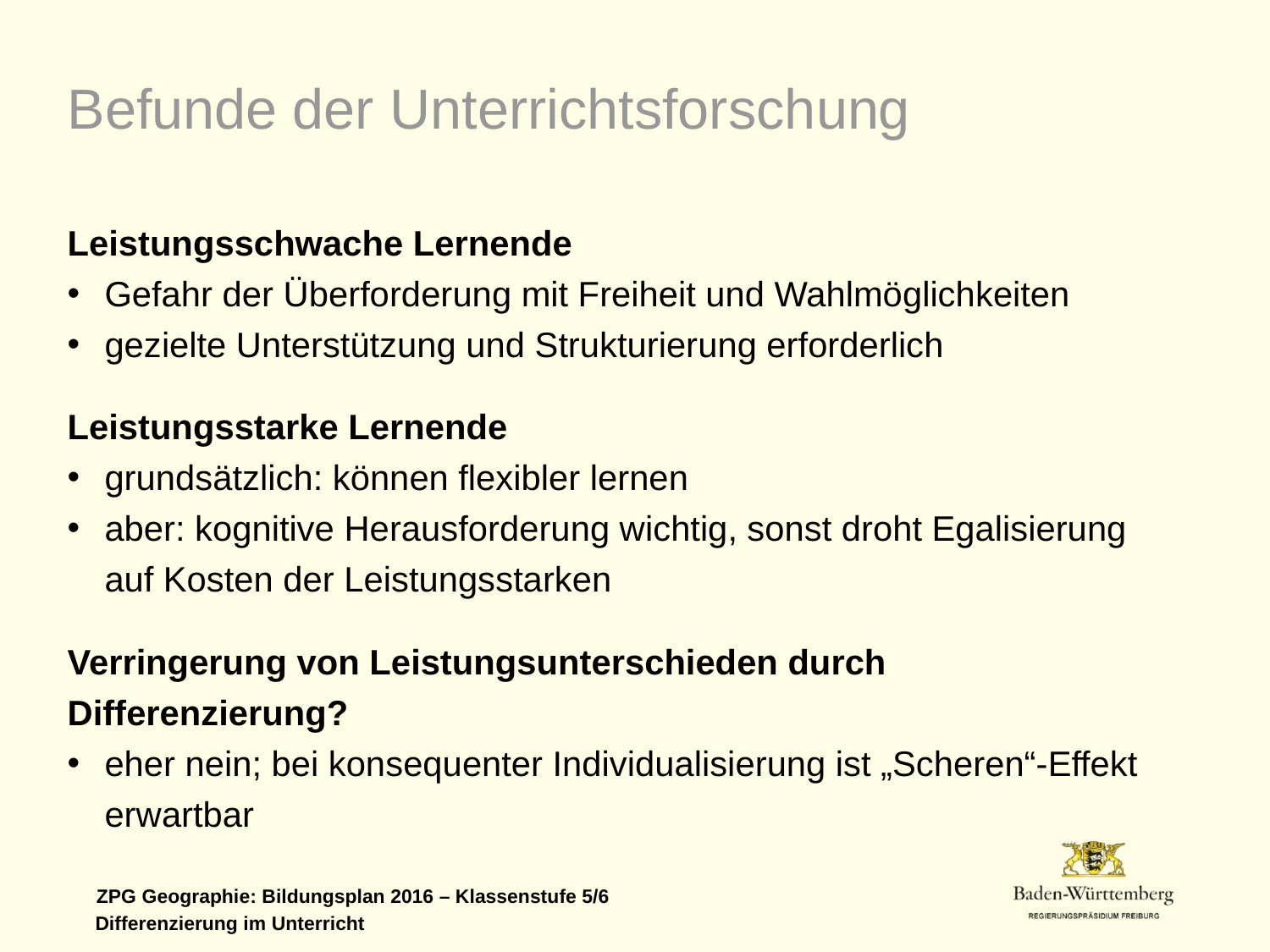

Befunde der Unterrichtsforschung
Leistungsschwache Lernende
Gefahr der Überforderung mit Freiheit und Wahlmöglichkeiten
gezielte Unterstützung und Strukturierung erforderlich
Leistungsstarke Lernende
grundsätzlich: können flexibler lernen
aber: kognitive Herausforderung wichtig, sonst droht Egalisierung auf Kosten der Leistungsstarken
Verringerung von Leistungsunterschieden durch Differenzierung?
eher nein; bei konsequenter Individualisierung ist „Scheren“-Effekt erwartbar
Differenzierung im Unterricht